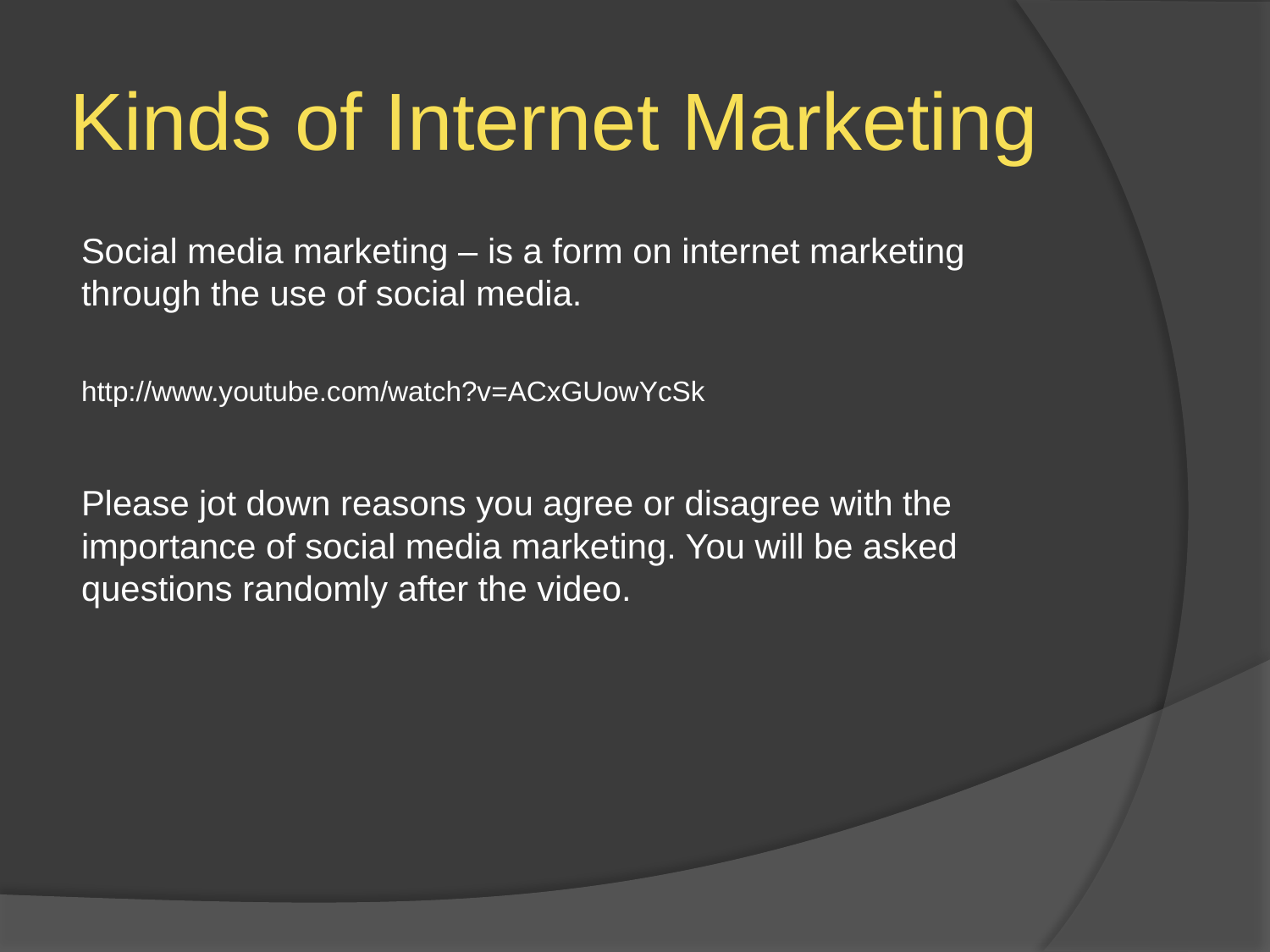

# Kinds of Internet Marketing
Social media marketing – is a form on internet marketing through the use of social media.

http://www.youtube.com/watch?v=ACxGUowYcSk
Please jot down reasons you agree or disagree with the importance of social media marketing. You will be asked questions randomly after the video.